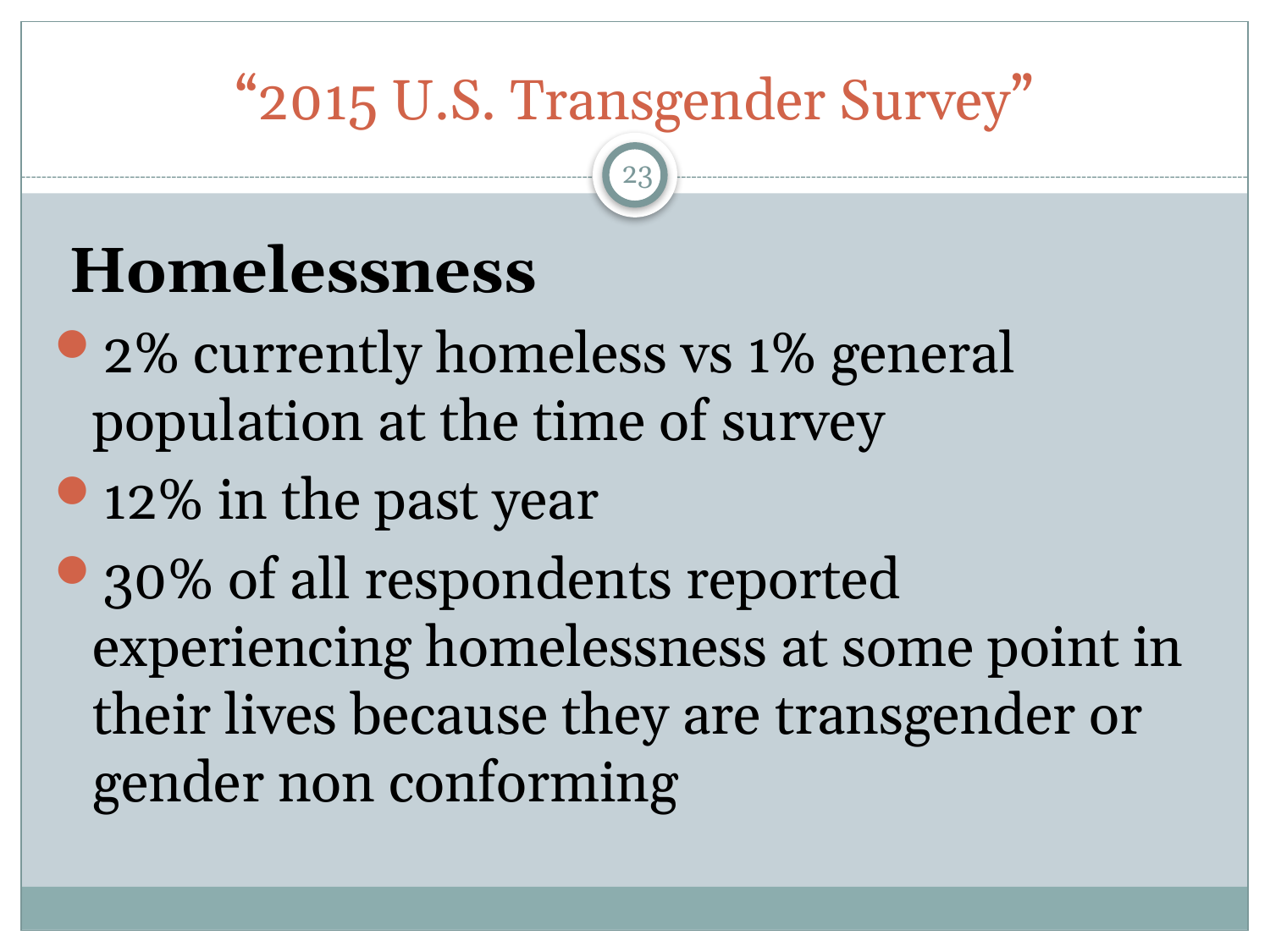

# “2015 U.S. Transgender Survey”
23
 Homelessness
2% currently homeless vs 1% general population at the time of survey
12% in the past year
30% of all respondents reported experiencing homelessness at some point in their lives because they are transgender or gender non conforming